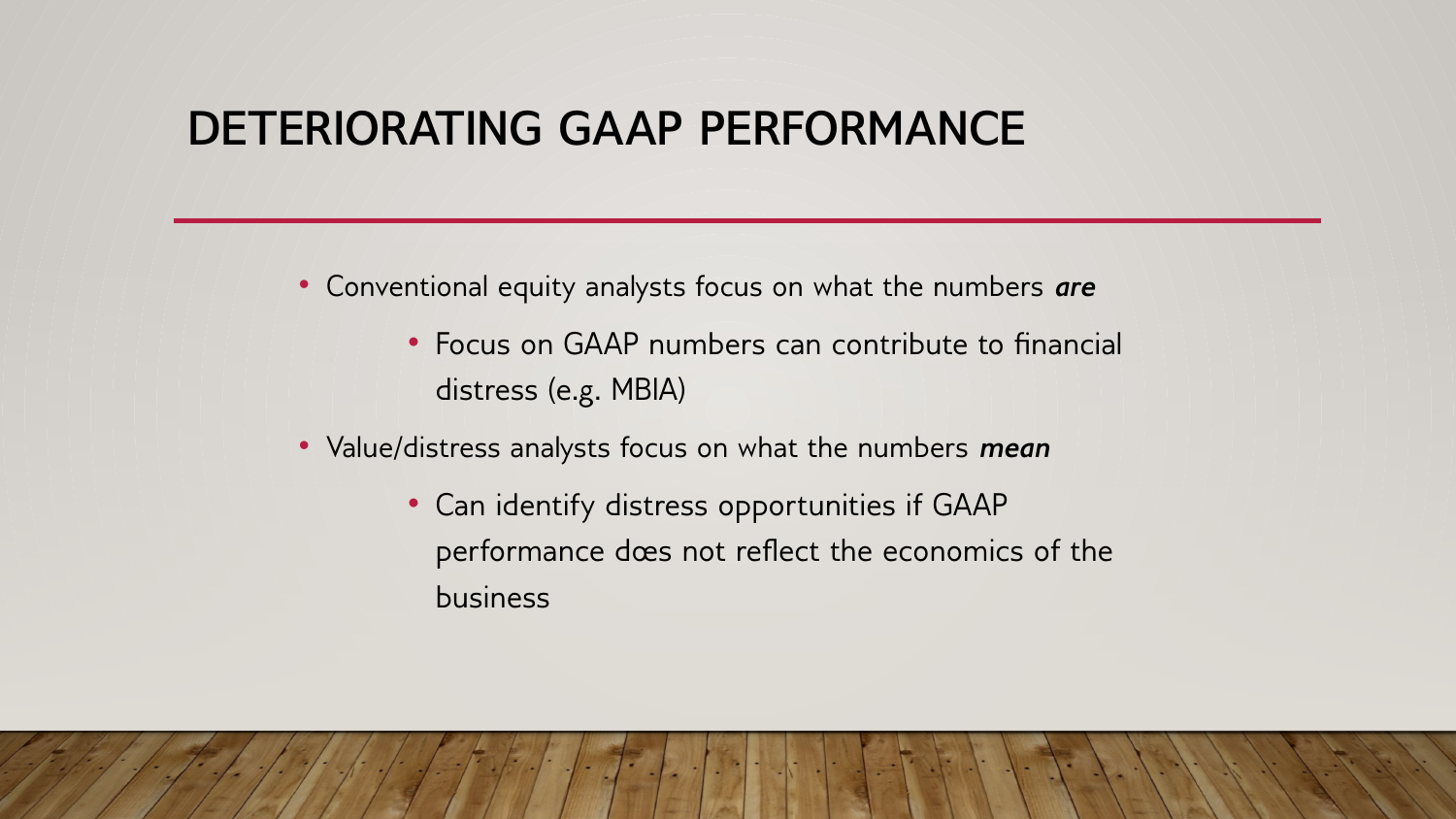

# Deteriorating GAAP Performance
Conventional equity analysts focus on what the numbers are
Focus on GAAP numbers can contribute to financial distress (e.g. MBIA)
Value/distress analysts focus on what the numbers mean
Can identify distress opportunities if GAAP performance does not reflect the economics of the business